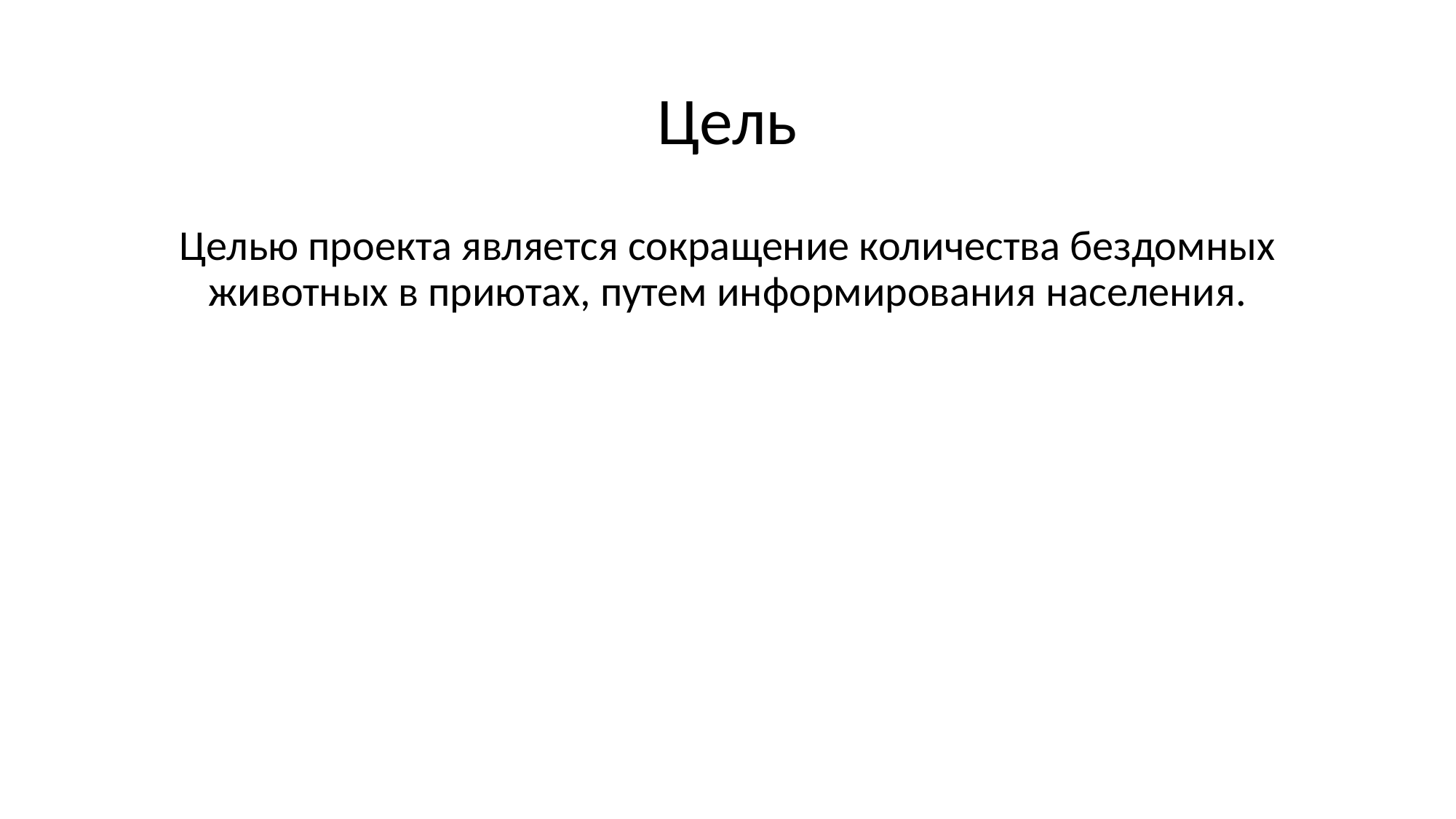

# Цель
Целью проекта является сокращение количества бездомных животных в приютах, путем информирования населения.